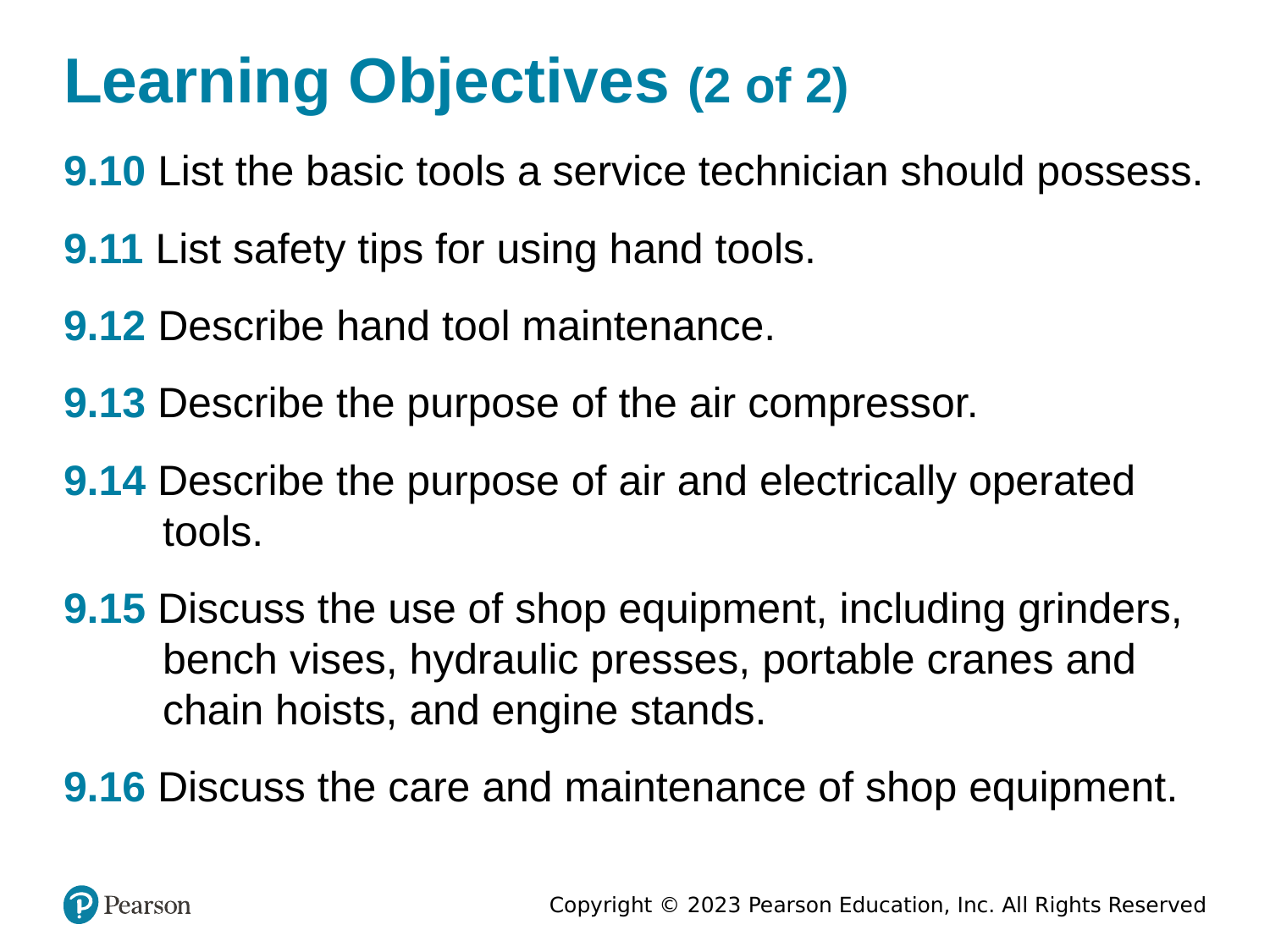

# Learning Objectives (2 of 2)
9.10 List the basic tools a service technician should possess.
9.11 List safety tips for using hand tools.
9.12 Describe hand tool maintenance.
9.13 Describe the purpose of the air compressor.
9.14 Describe the purpose of air and electrically operated tools.
9.15 Discuss the use of shop equipment, including grinders, bench vises, hydraulic presses, portable cranes and chain hoists, and engine stands.
9.16 Discuss the care and maintenance of shop equipment.